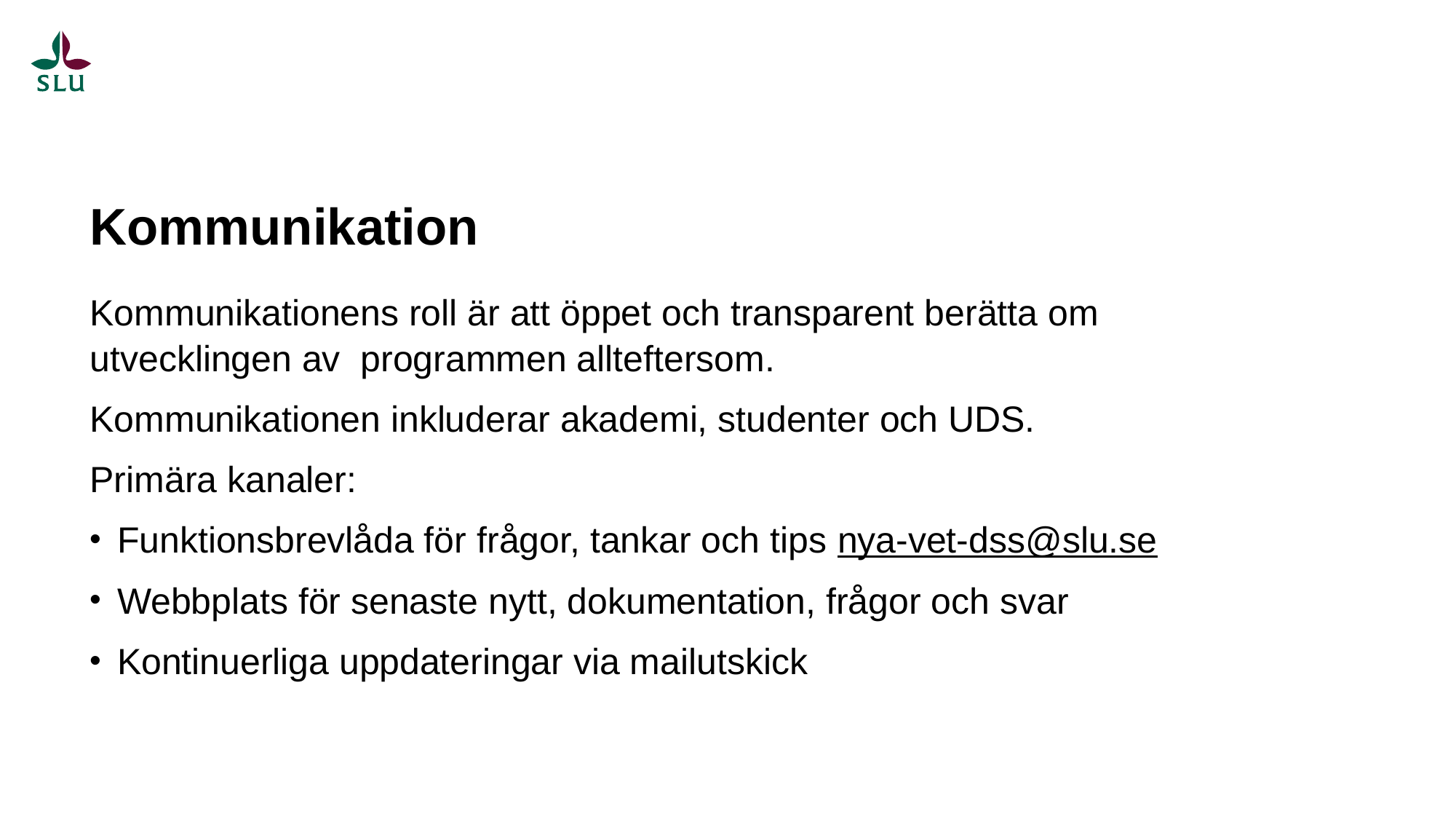

# Kommunikation
Kommunikationens roll är att öppet och transparent berätta om utvecklingen av  programmen allteftersom.
Kommunikationen inkluderar akademi, studenter och UDS.
Primära kanaler:
Funktionsbrevlåda för frågor, tankar och tips nya-vet-dss@slu.se
Webbplats för senaste nytt, dokumentation, frågor och svar
Kontinuerliga uppdateringar via mailutskick